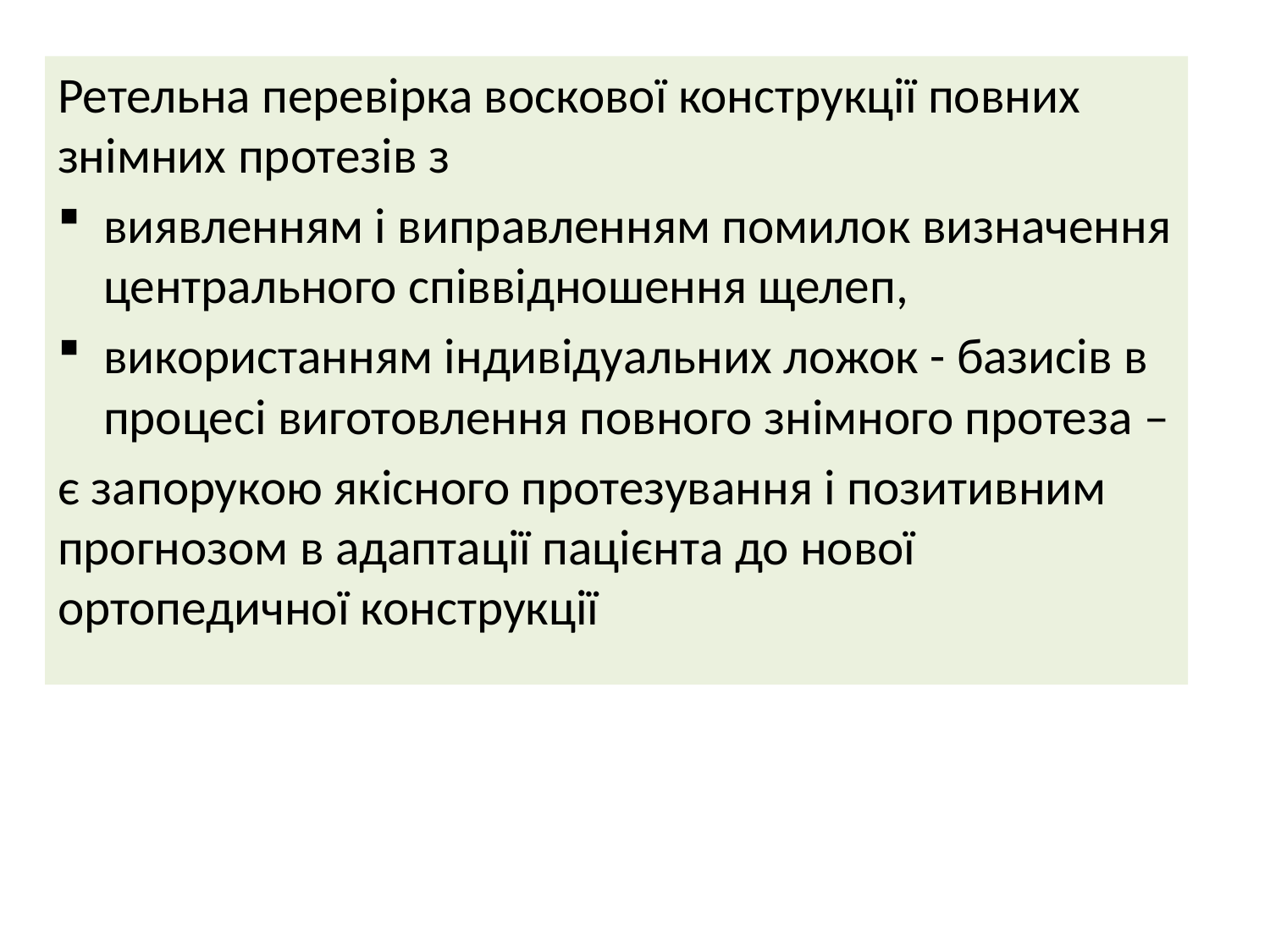

Ретельна перевірка воскової конструкції повних знімних протезів з
виявленням і виправленням помилок визначення центрального співвідношення щелеп,
використанням індивідуальних ложок - базисів в процесі виготовлення повного знімного протеза –
є запорукою якісного протезування і позитивним прогнозом в адаптації пацієнта до нової ортопедичної конструкції